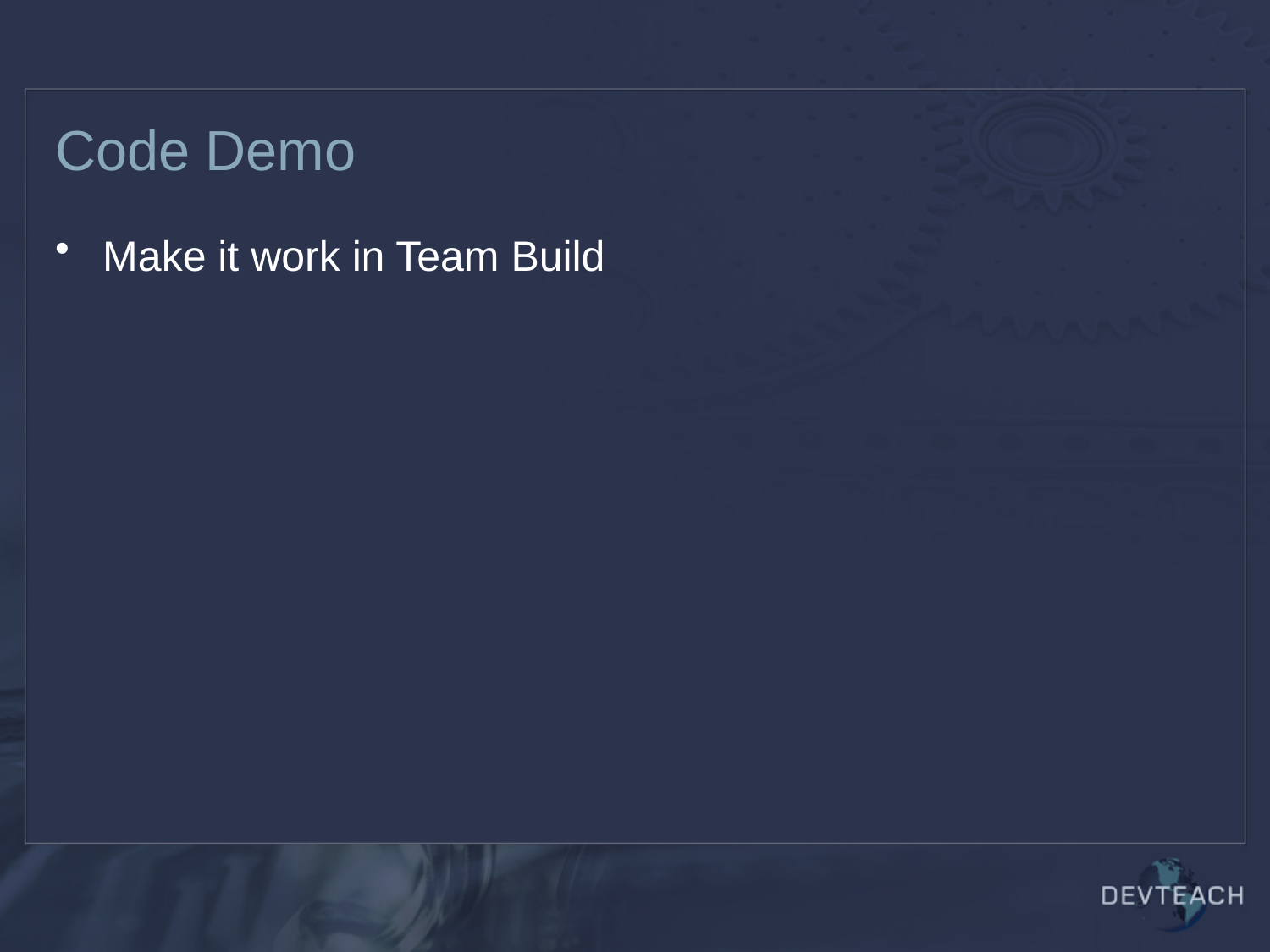

# Code Demo
Make it work in Team Build